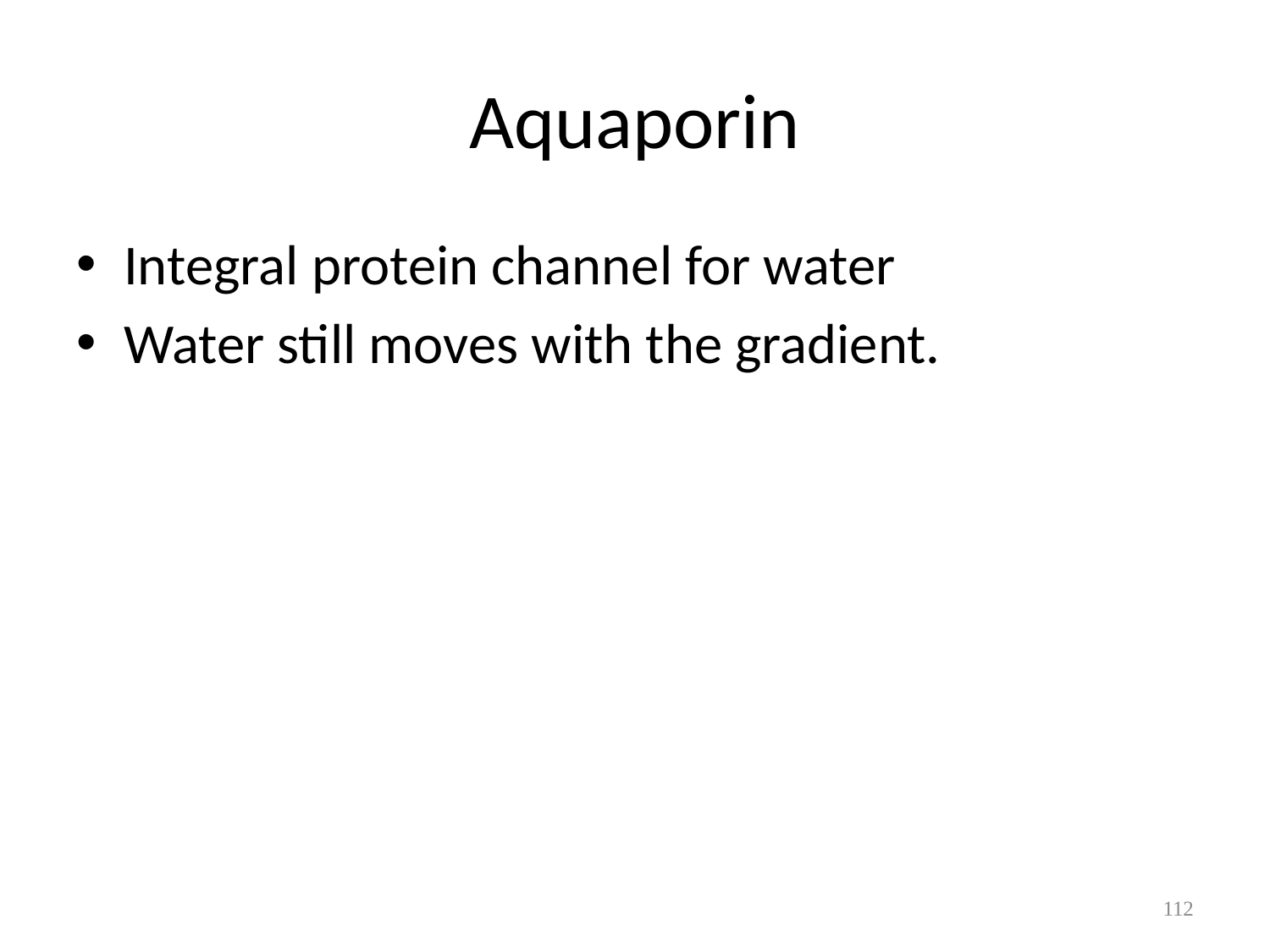

# Aquaporin
Integral protein channel for water
Water still moves with the gradient.
112